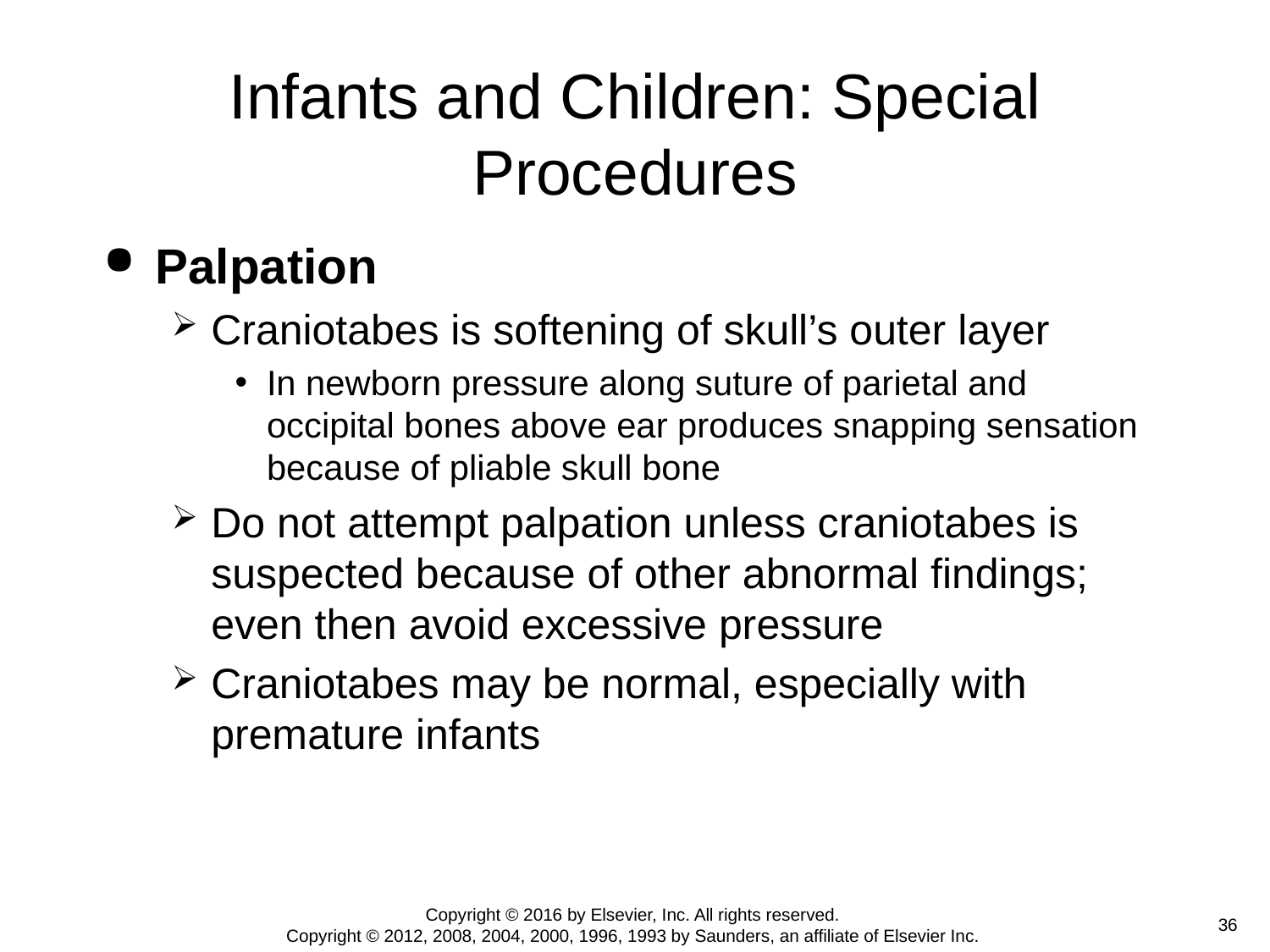

# Infants and Children: Special Procedures
Palpation
Craniotabes is softening of skull’s outer layer
In newborn pressure along suture of parietal and occipital bones above ear produces snapping sensation because of pliable skull bone
Do not attempt palpation unless craniotabes is suspected because of other abnormal findings; even then avoid excessive pressure
Craniotabes may be normal, especially with premature infants
Copyright © 2016 by Elsevier, Inc. All rights reserved.
Copyright © 2012, 2008, 2004, 2000, 1996, 1993 by Saunders, an affiliate of Elsevier Inc.
 36